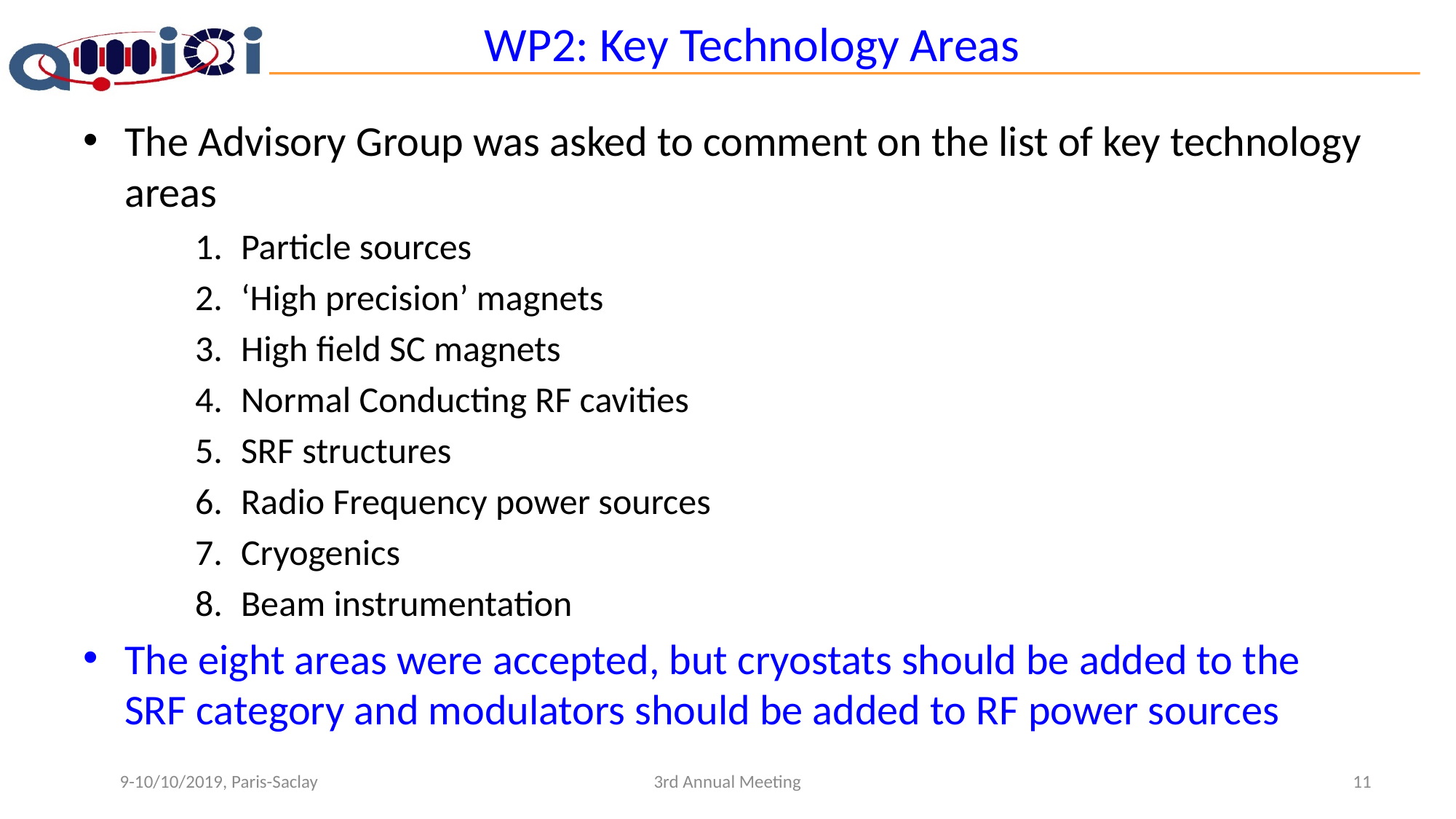

# WP2: Key Technology Areas
The Advisory Group was asked to comment on the list of key technology areas
Particle sources
‘High precision’ magnets
High field SC magnets
Normal Conducting RF cavities
SRF structures
Radio Frequency power sources
Cryogenics
Beam instrumentation
The eight areas were accepted, but cryostats should be added to the SRF category and modulators should be added to RF power sources
9-10/10/2019, Paris-Saclay
3rd Annual Meeting
11